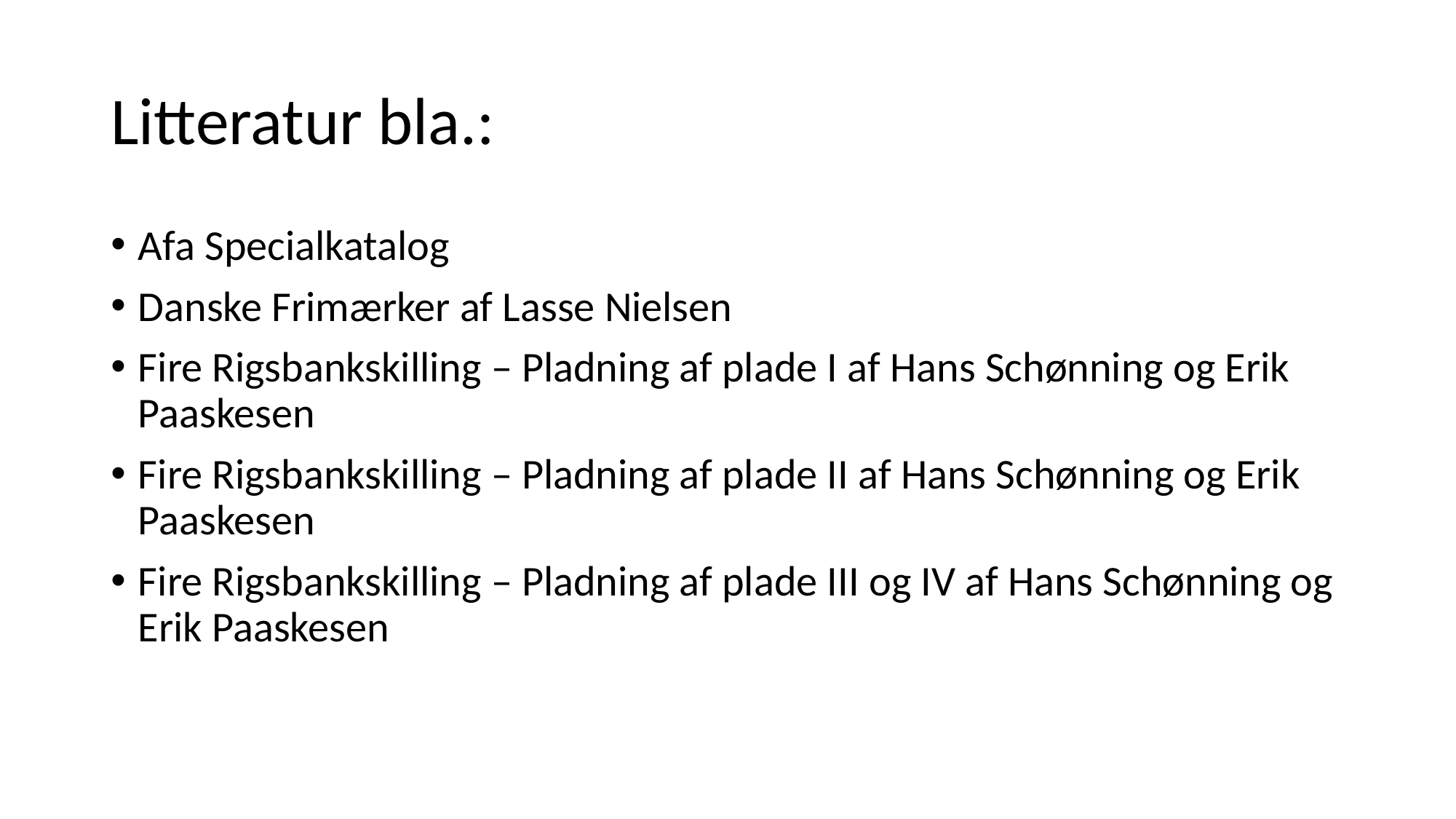

# Litteratur bla.:
Afa Specialkatalog
Danske Frimærker af Lasse Nielsen
Fire Rigsbankskilling – Pladning af plade I af Hans Schønning og Erik Paaskesen
Fire Rigsbankskilling – Pladning af plade II af Hans Schønning og Erik Paaskesen
Fire Rigsbankskilling – Pladning af plade III og IV af Hans Schønning og Erik Paaskesen